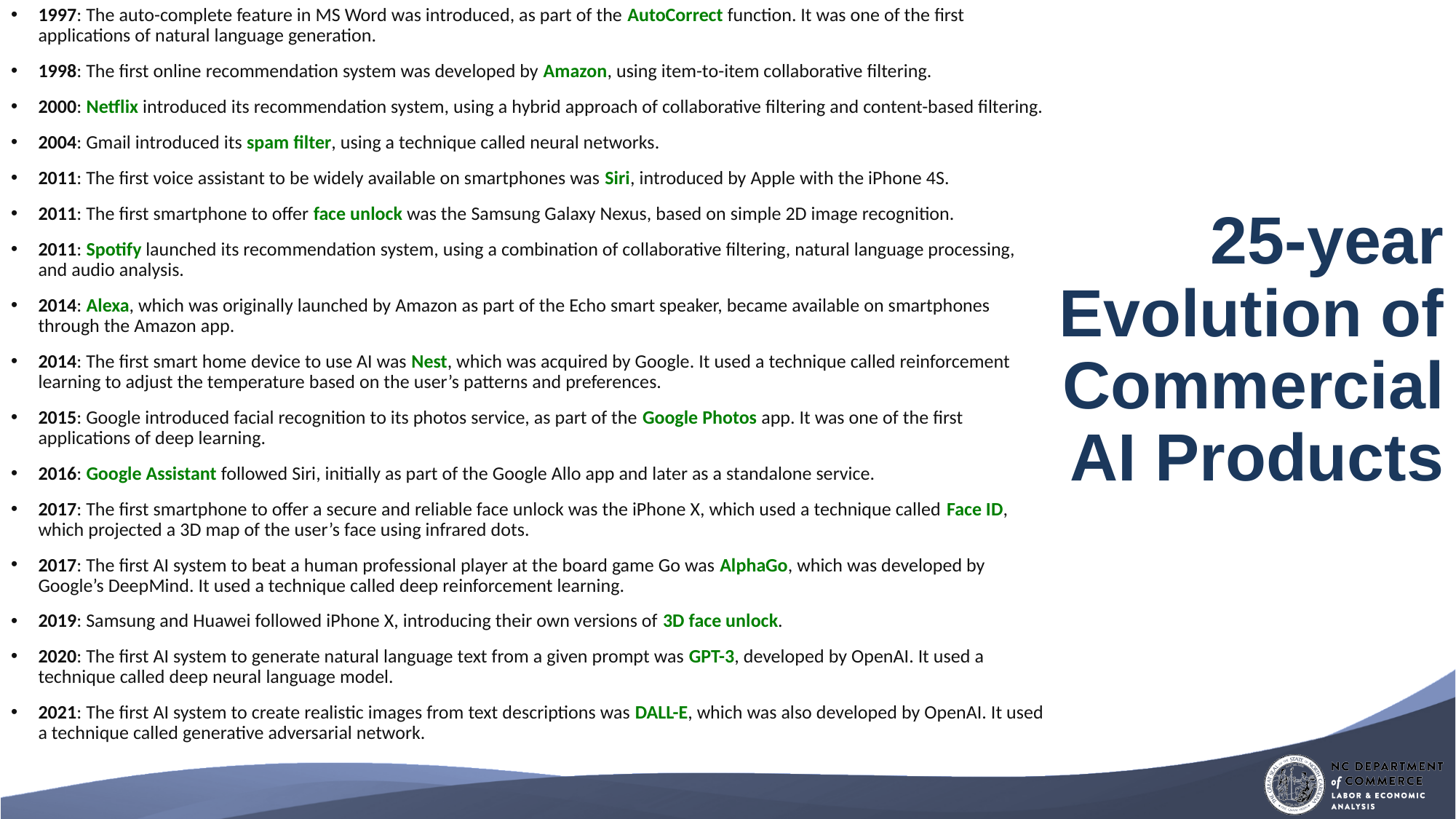

1997: The auto-complete feature in MS Word was introduced, as part of the AutoCorrect function. It was one of the first applications of natural language generation.
1998: The first online recommendation system was developed by Amazon, using item-to-item collaborative filtering.
2000: Netflix introduced its recommendation system, using a hybrid approach of collaborative filtering and content-based filtering.
2004: Gmail introduced its spam filter, using a technique called neural networks.
2011: The first voice assistant to be widely available on smartphones was Siri, introduced by Apple with the iPhone 4S.
2011: The first smartphone to offer face unlock was the Samsung Galaxy Nexus, based on simple 2D image recognition.
2011: Spotify launched its recommendation system, using a combination of collaborative filtering, natural language processing, and audio analysis.
2014: Alexa, which was originally launched by Amazon as part of the Echo smart speaker, became available on smartphones through the Amazon app.
2014: The first smart home device to use AI was Nest, which was acquired by Google. It used a technique called reinforcement learning to adjust the temperature based on the user’s patterns and preferences.
2015: Google introduced facial recognition to its photos service, as part of the Google Photos app. It was one of the first applications of deep learning.
2016: Google Assistant followed Siri, initially as part of the Google Allo app and later as a standalone service.
2017: The first smartphone to offer a secure and reliable face unlock was the iPhone X, which used a technique called Face ID, which projected a 3D map of the user’s face using infrared dots.
2017: The first AI system to beat a human professional player at the board game Go was AlphaGo, which was developed by Google’s DeepMind. It used a technique called deep reinforcement learning.
2019: Samsung and Huawei followed iPhone X, introducing their own versions of 3D face unlock.
2020: The first AI system to generate natural language text from a given prompt was GPT-3, developed by OpenAI. It used a technique called deep neural language model.
2021: The first AI system to create realistic images from text descriptions was DALL-E, which was also developed by OpenAI. It used a technique called generative adversarial network.
# 25-year Evolution of Commercial AI Products